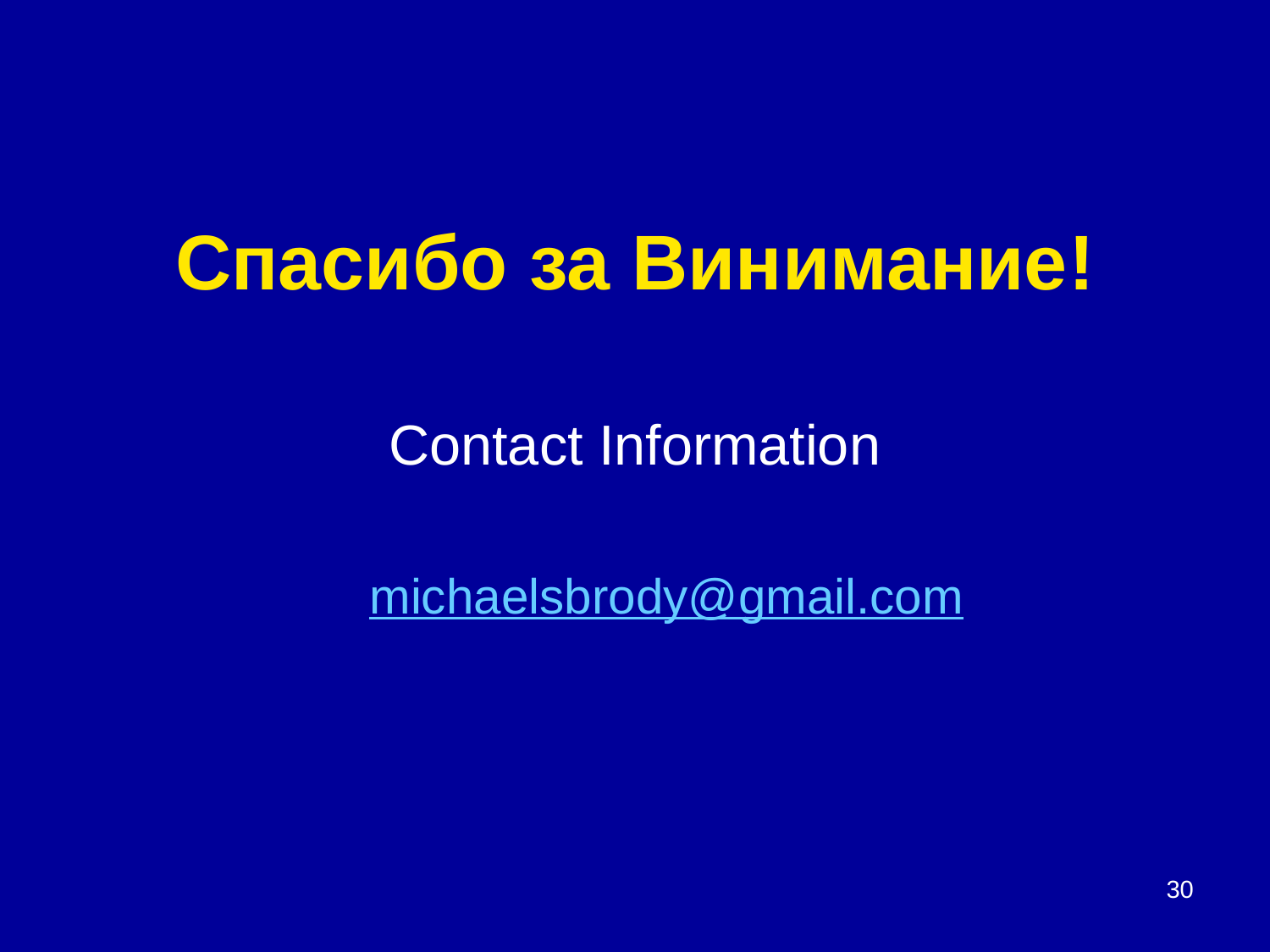

Спасибо за Винимание!
Contact Information

michaelsbrody@gmail.com

30